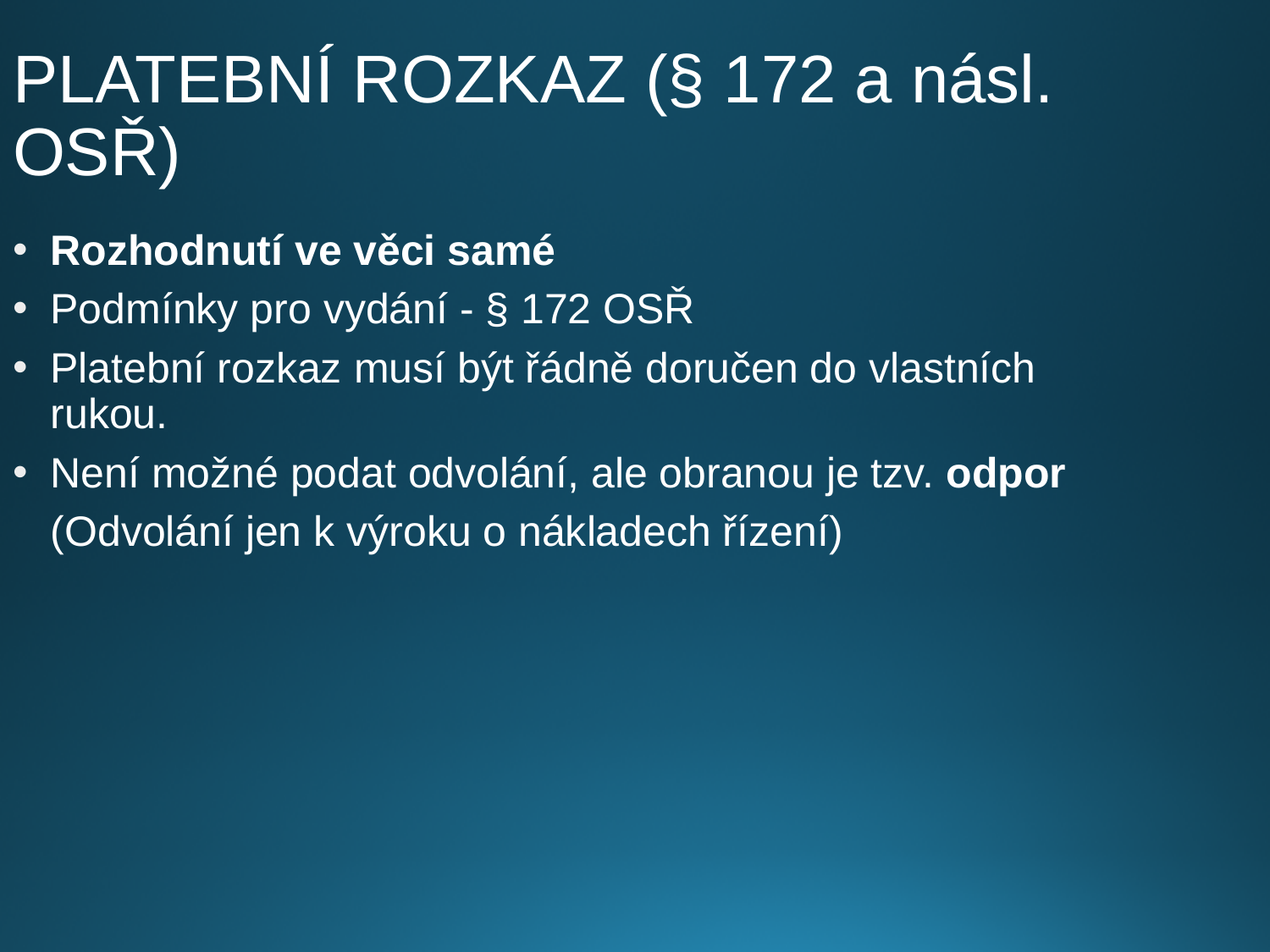

PLATEBNÍ ROZKAZ (§ 172 a násl. OSŘ)
Rozhodnutí ve věci samé
Podmínky pro vydání - § 172 OSŘ
Platební rozkaz musí být řádně doručen do vlastních rukou.
Není možné podat odvolání, ale obranou je tzv. odpor
	(Odvolání jen k výroku o nákladech řízení)